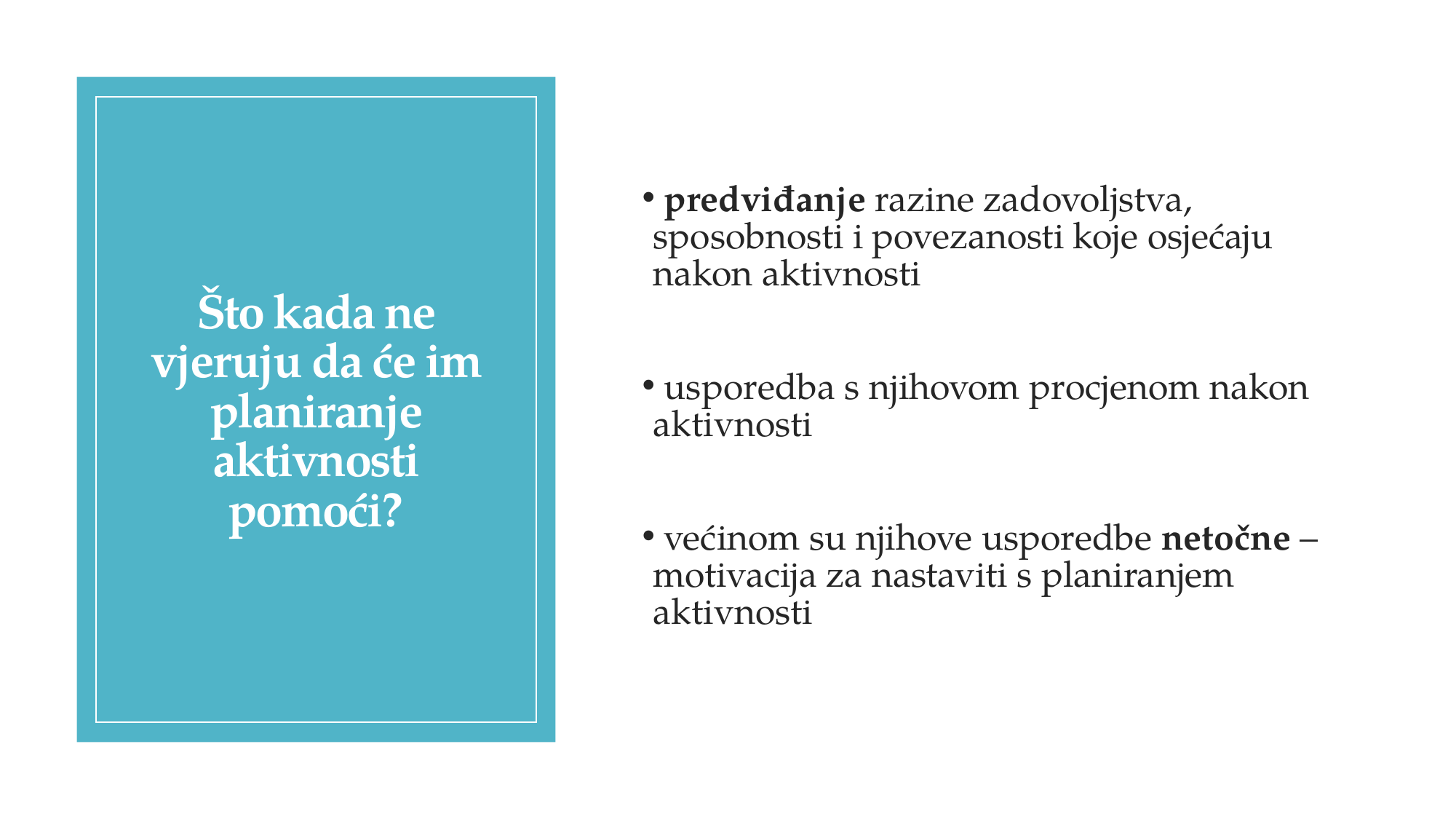

# Što kada ne vjeruju da će im planiranje aktivnosti pomoći?
 predviđanje razine zadovoljstva, sposobnosti i povezanosti koje osjećaju nakon aktivnosti

 usporedba s njihovom procjenom nakon aktivnosti

 većinom su njihove usporedbe netočne – motivacija za nastaviti s planiranjem aktivnosti